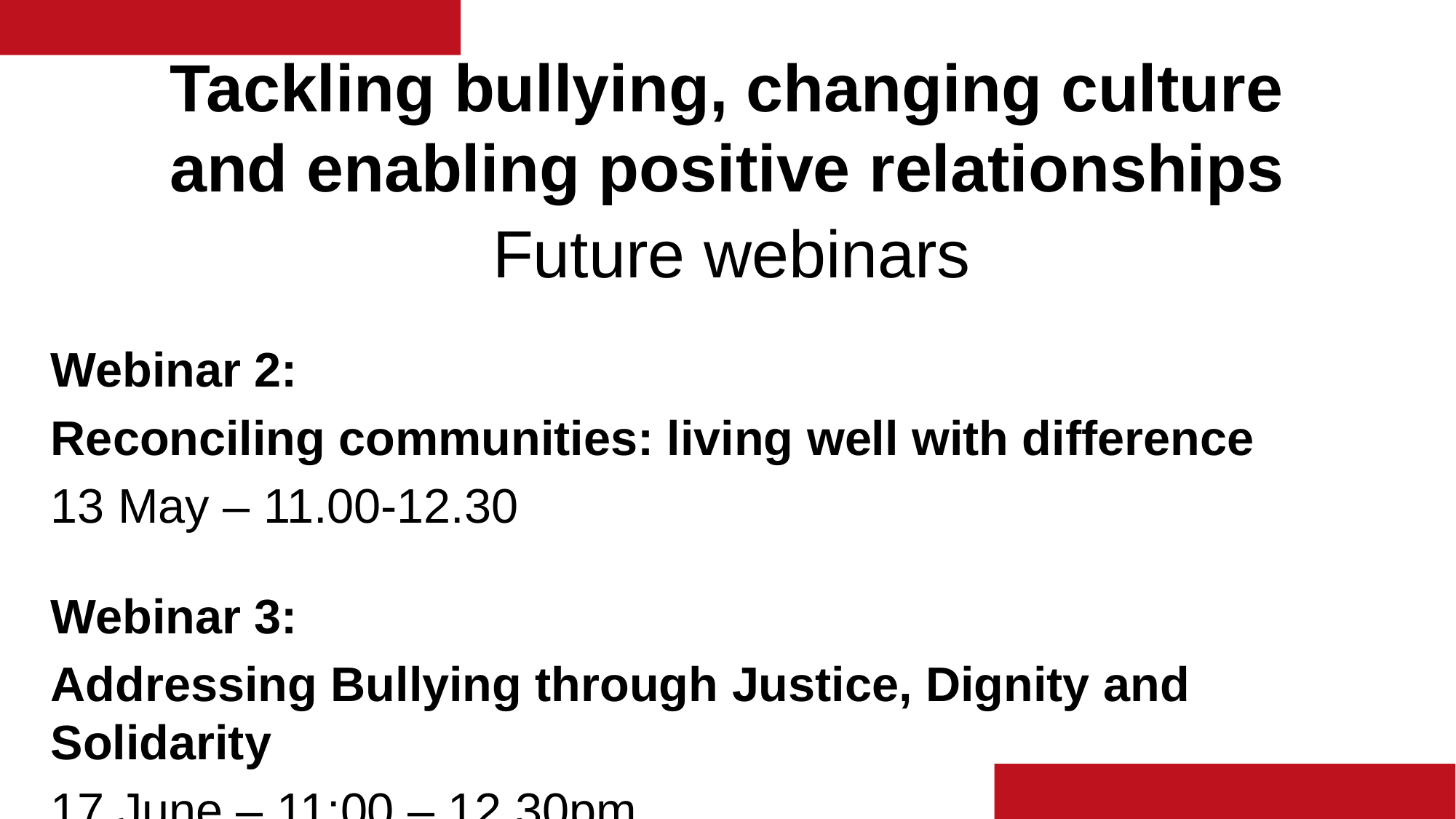

# Tackling bullying, changing culture and enabling positive relationships
Future webinars

Webinar 2:
Reconciling communities: living well with difference
13 May – 11.00-12.30

Webinar 3:
Addressing Bullying through Justice, Dignity and Solidarity
17 June – 11:00 – 12.30pm